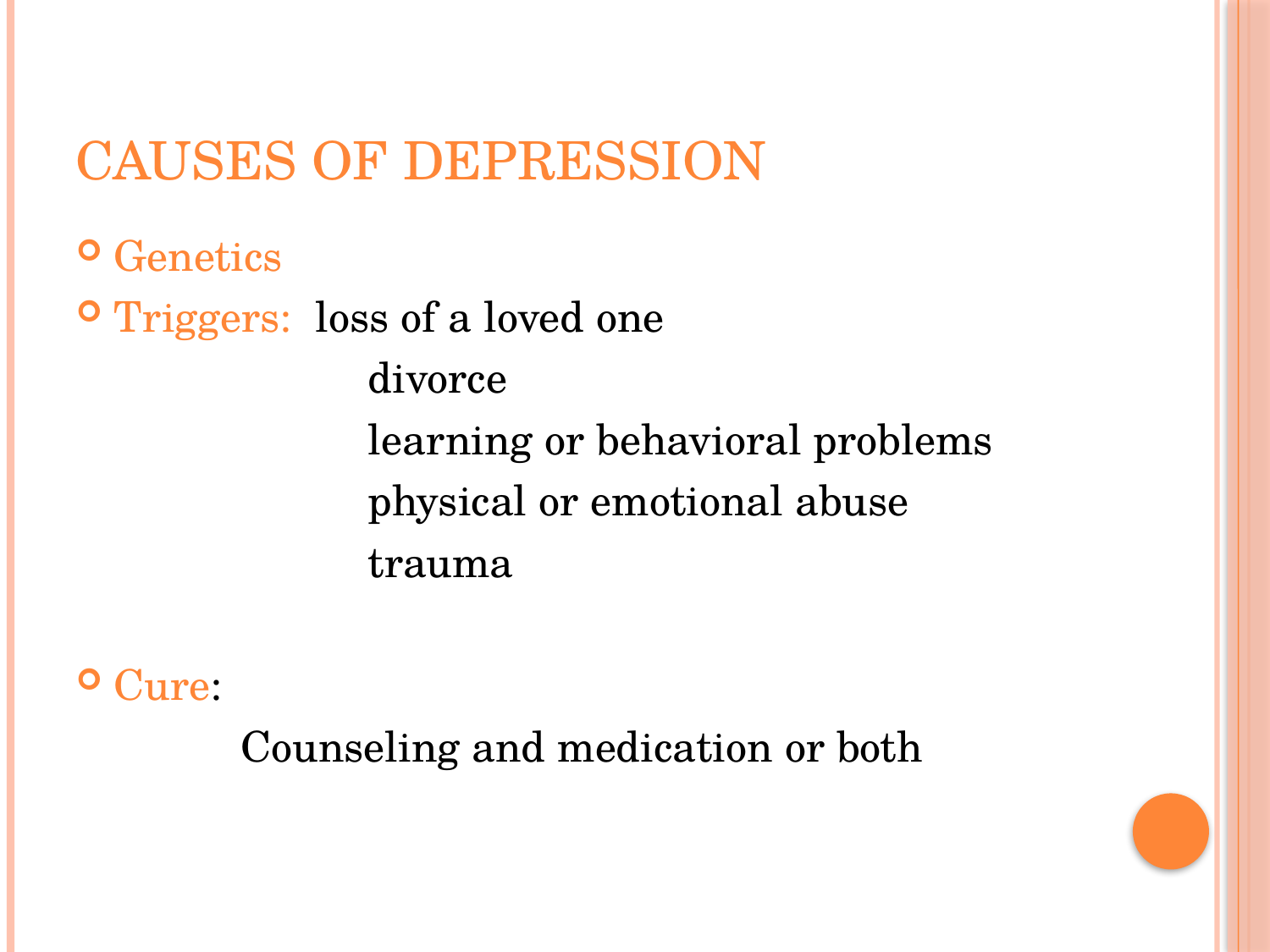

# Causes of depression
Genetics
Triggers:  loss of a loved one
			divorce
			learning or behavioral problems
			physical or emotional abuse
			trauma

Cure:
		Counseling and medication or both